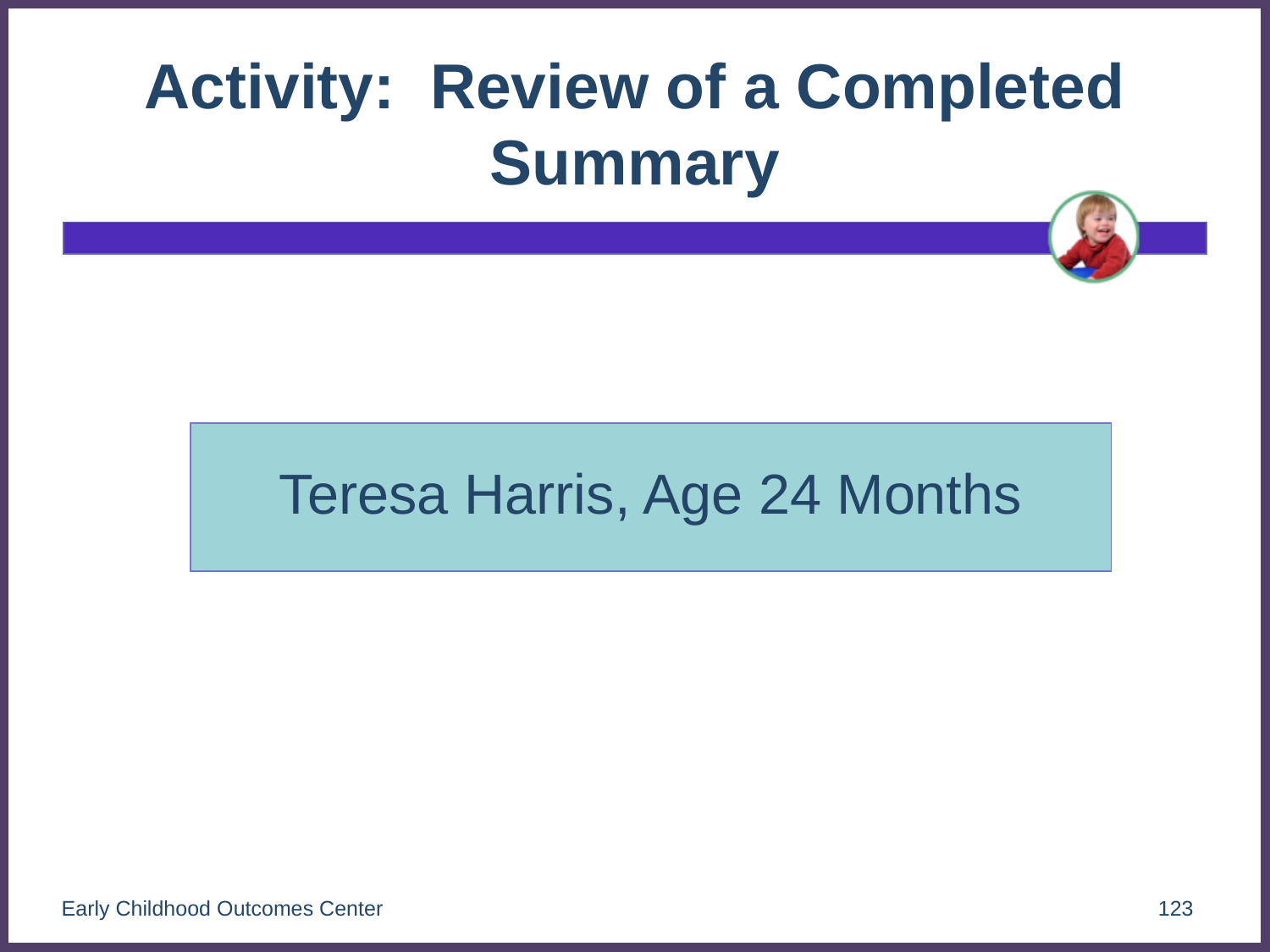

# Activity:  Review of a Completed Summary

Teresa Harris, Age 24 Months
Early Childhood Outcomes Center
123